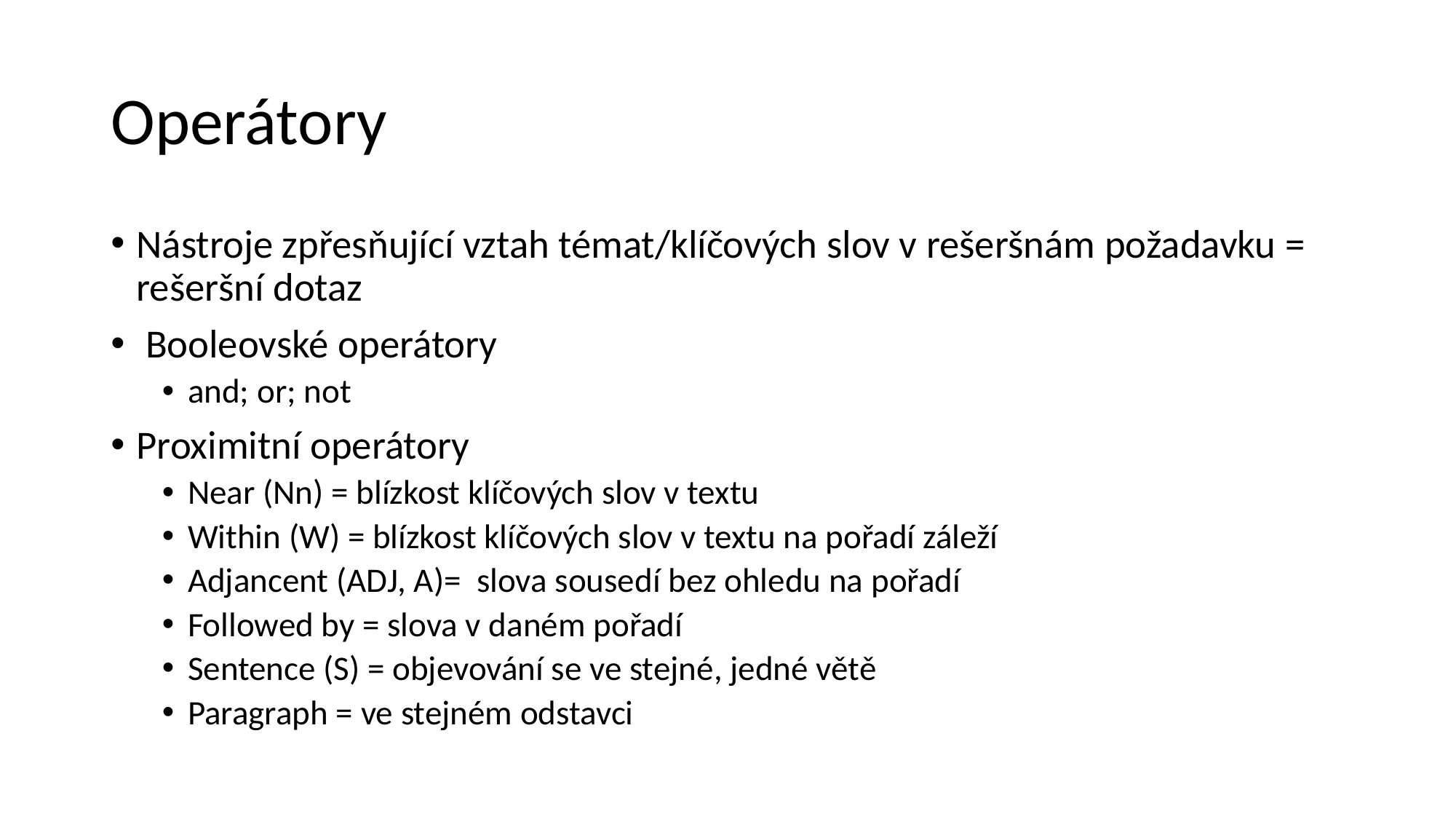

# Operátory
Nástroje zpřesňující vztah témat/klíčových slov v rešeršnám požadavku = rešeršní dotaz
 Booleovské operátory
and; or; not
Proximitní operátory
Near (Nn) = blízkost klíčových slov v textu
Within (W) = blízkost klíčových slov v textu na pořadí záleží
Adjancent (ADJ, A)=  slova sousedí bez ohledu na pořadí
Followed by = slova v daném pořadí
Sentence (S) = objevování se ve stejné, jedné větě
Paragraph = ve stejném odstavci